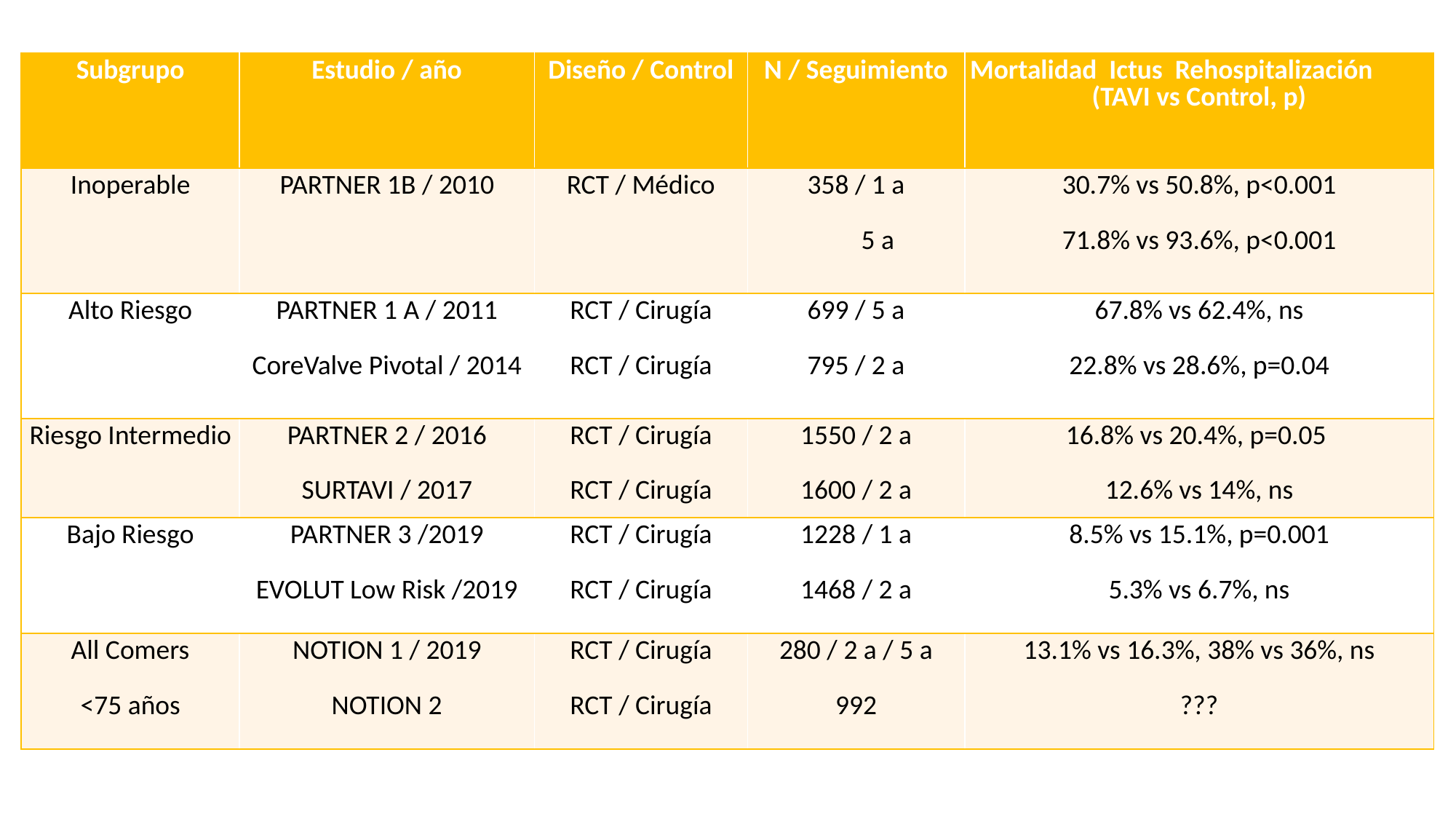

| Subgrupo | Estudio / año | Diseño / Control | N / Seguimiento | Mortalidad Ictus Rehospitalización (TAVI vs Control, p) |
| --- | --- | --- | --- | --- |
| Inoperable | PARTNER 1B / 2010 | RCT / Médico | 358 / 1 a 5 a | 30.7% vs 50.8%, p<0.001 71.8% vs 93.6%, p<0.001 |
| Alto Riesgo | PARTNER 1 A / 2011 CoreValve Pivotal / 2014 | RCT / Cirugía RCT / Cirugía | 699 / 5 a 795 / 2 a | 67.8% vs 62.4%, ns 22.8% vs 28.6%, p=0.04 |
| Riesgo Intermedio | PARTNER 2 / 2016 SURTAVI / 2017 | RCT / Cirugía RCT / Cirugía | 1550 / 2 a 1600 / 2 a | 16.8% vs 20.4%, p=0.05 12.6% vs 14%, ns |
| Bajo Riesgo | PARTNER 3 /2019 EVOLUT Low Risk /2019 | RCT / Cirugía RCT / Cirugía | 1228 / 1 a 1468 / 2 a | 8.5% vs 15.1%, p=0.001 5.3% vs 6.7%, ns |
| All Comers <75 años | NOTION 1 / 2019 NOTION 2 | RCT / Cirugía RCT / Cirugía | 280 / 2 a / 5 a 992 | 13.1% vs 16.3%, 38% vs 36%, ns ??? |